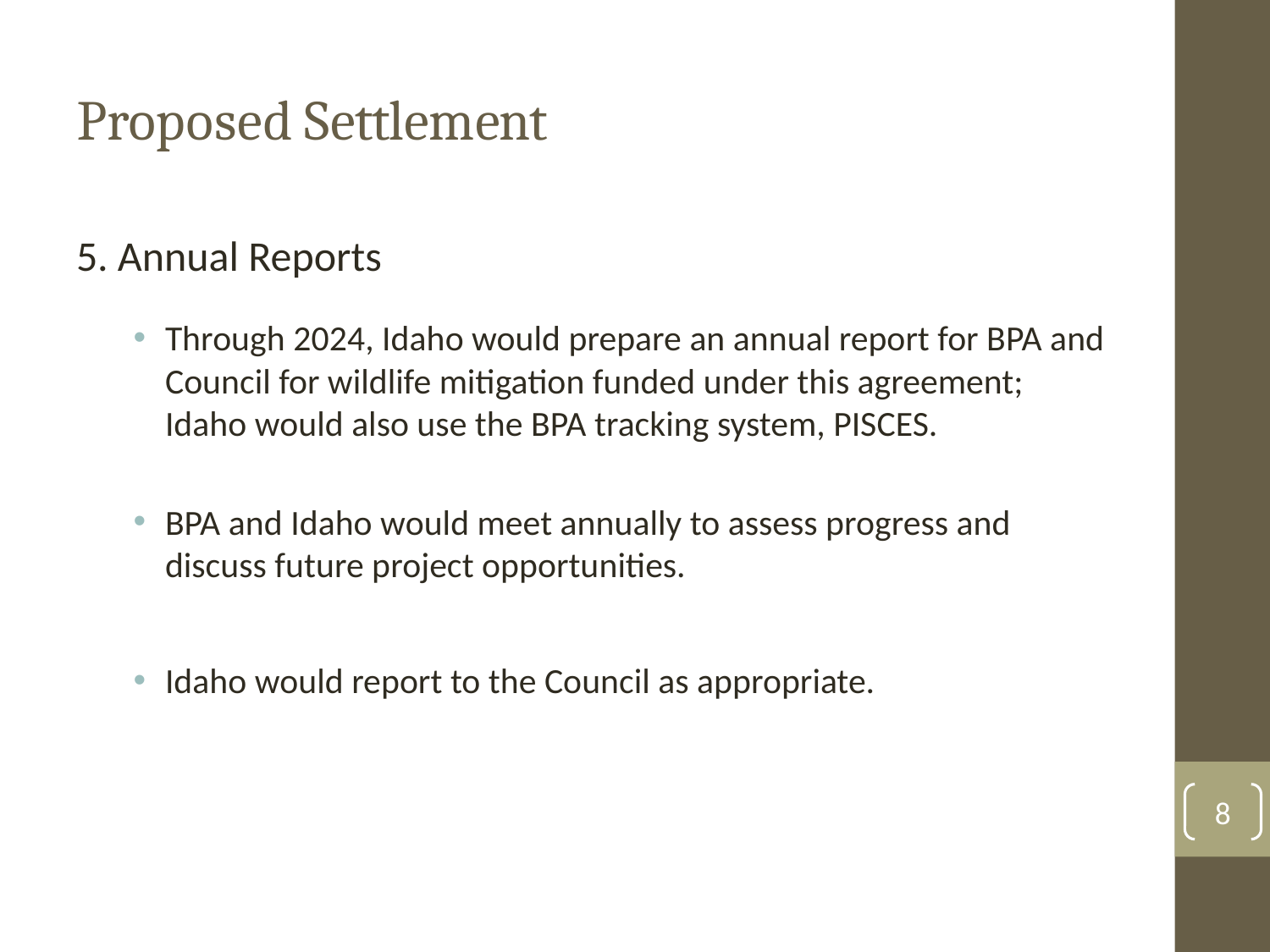

# Proposed Settlement
5. Annual Reports

Through 2024, Idaho would prepare an annual report for BPA and Council for wildlife mitigation funded under this agreement; Idaho would also use the BPA tracking system, PISCES.

BPA and Idaho would meet annually to assess progress and discuss future project opportunities.

Idaho would report to the Council as appropriate.
8